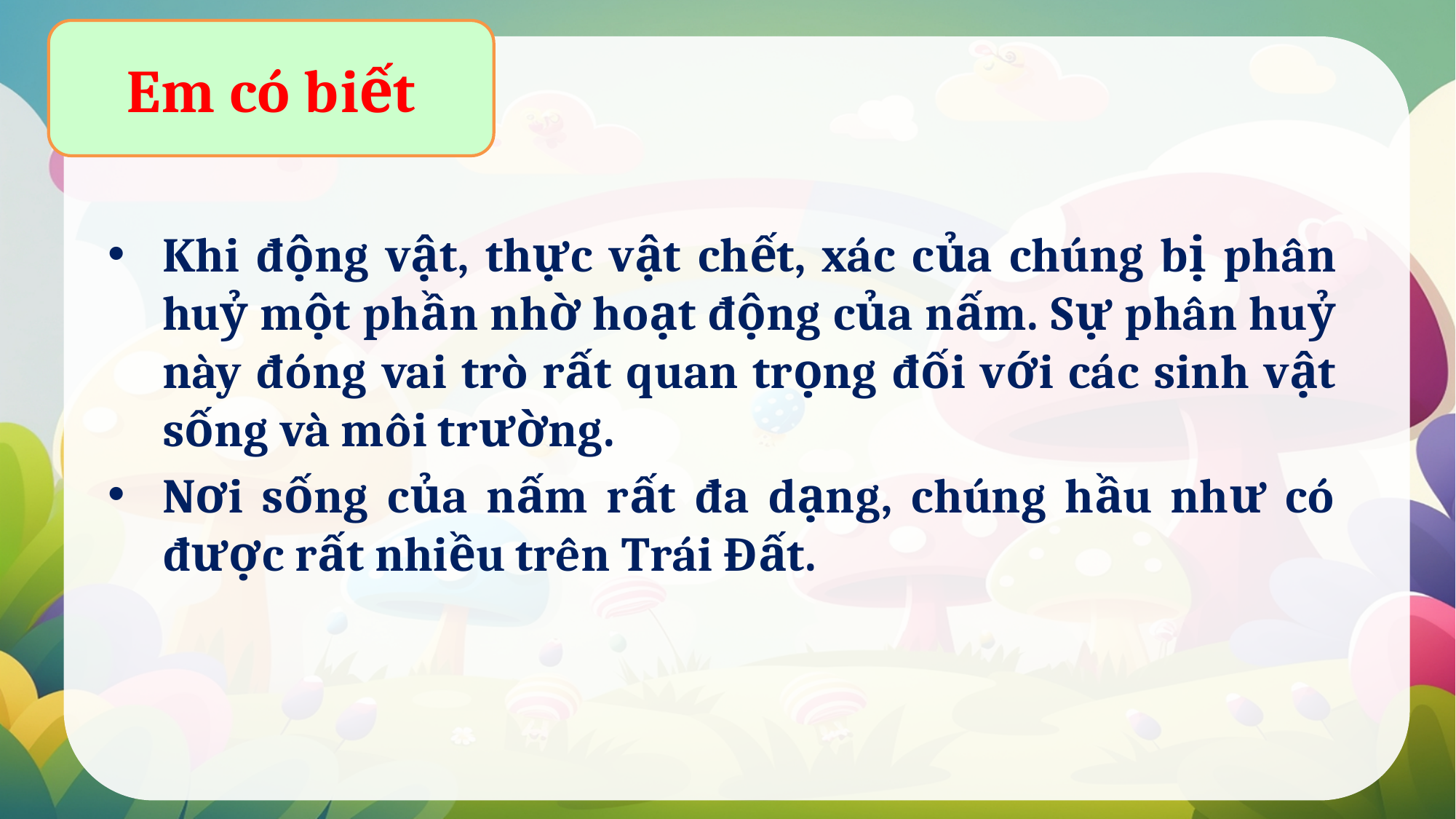

Em có biết

Khi động vật, thực vật chết, xác của chúng bị phân huỷ một phần nhờ hoạt động của nấm. Sự phân huỷ này đóng vai trò rất quan trọng đối với các sinh vật sống và môi trường.
Nơi sống của nấm rất đa dạng, chúng hầu như có được rất nhiều trên Trái Đất.